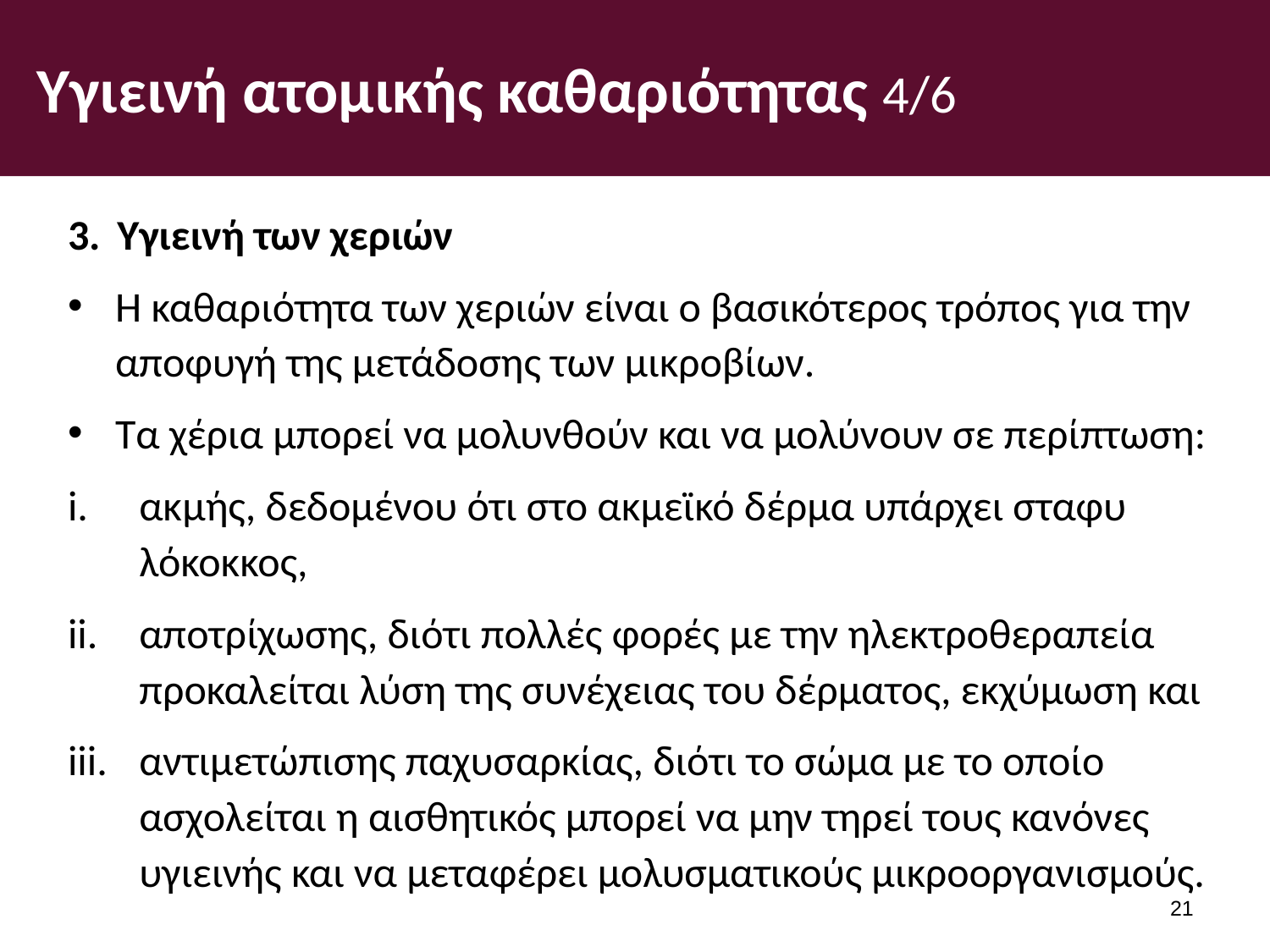

# Υγιεινή ατομικής καθαριότητας 4/6
Υγιεινή των χεριών
Η καθαριότητα των χεριών είναι ο βασικότερος τρόπος για την αποφυγή της μετάδοσης των μικροβίων.
Τα χέρια μπορεί να μολυνθούν και να μολύνουν σε περί­πτωση:
ακμής, δεδομένου ότι στο ακμεϊκό δέρμα υπάρχει σταφυ­λόκοκκος,
αποτρίχωσης, διότι πολλές φορές με την ηλεκτροθεραπεία προκαλείται λύση της συνέχειας του δέρματος, εκχύμωση και
αντιμετώπισης παχυσαρκίας, διότι το σώμα με το οποίο ασχολείται η αισθητικός μπορεί να μην τηρεί τους κανόνες υγιεινής και να μεταφέρει μολυσματικούς μικροοργανι­σμούς.
21